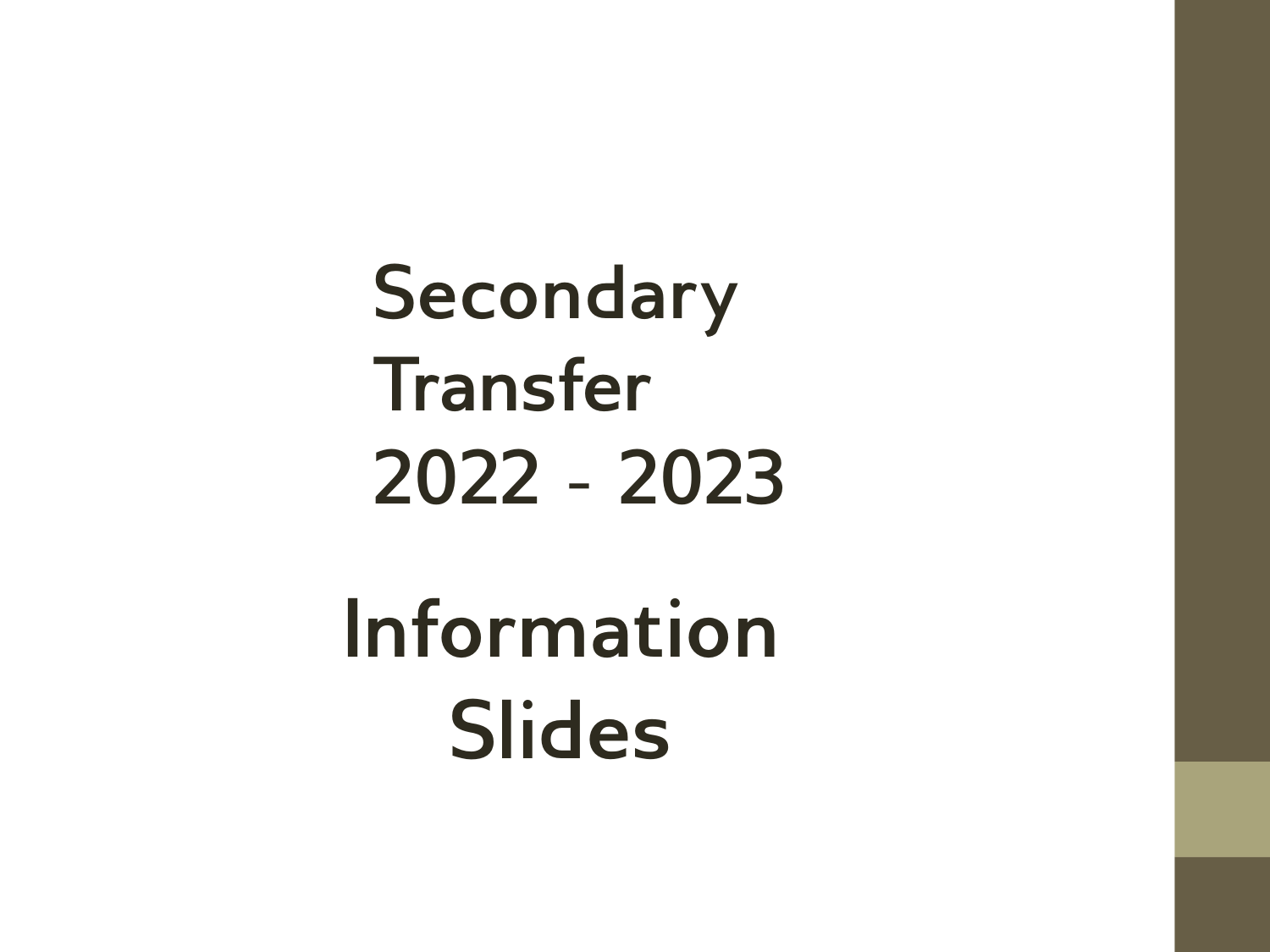

# Secondary Transfer 2022 - 2023
Information Slides